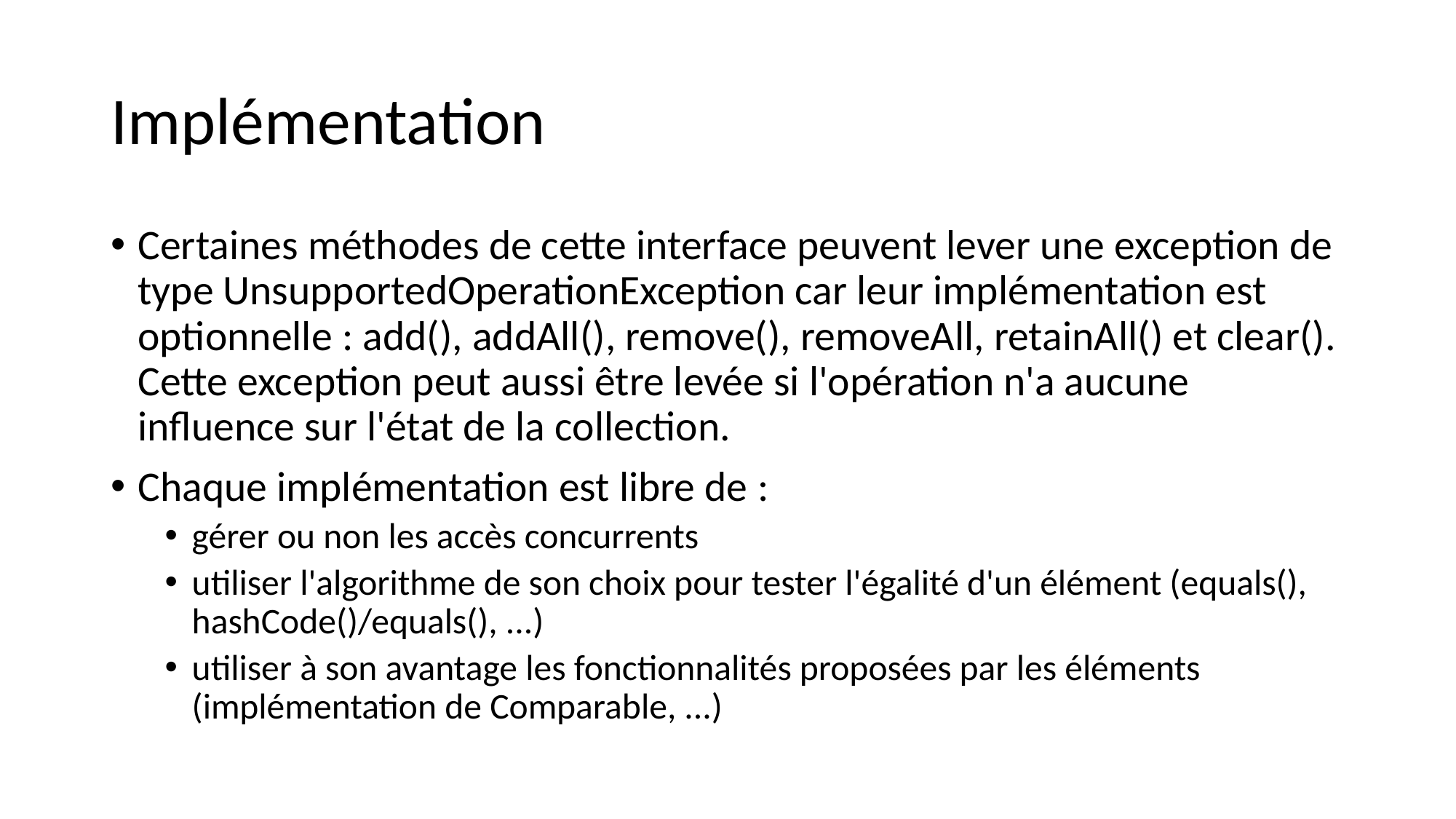

# Implémentation
Certaines méthodes de cette interface peuvent lever une exception de type UnsupportedOperationException car leur implémentation est optionnelle : add(), addAll(), remove(), removeAll, retainAll() et clear(). Cette exception peut aussi être levée si l'opération n'a aucune influence sur l'état de la collection.
Chaque implémentation est libre de :
gérer ou non les accès concurrents
utiliser l'algorithme de son choix pour tester l'égalité d'un élément (equals(), hashCode()/equals(), ...)
utiliser à son avantage les fonctionnalités proposées par les éléments (implémentation de Comparable, ...)